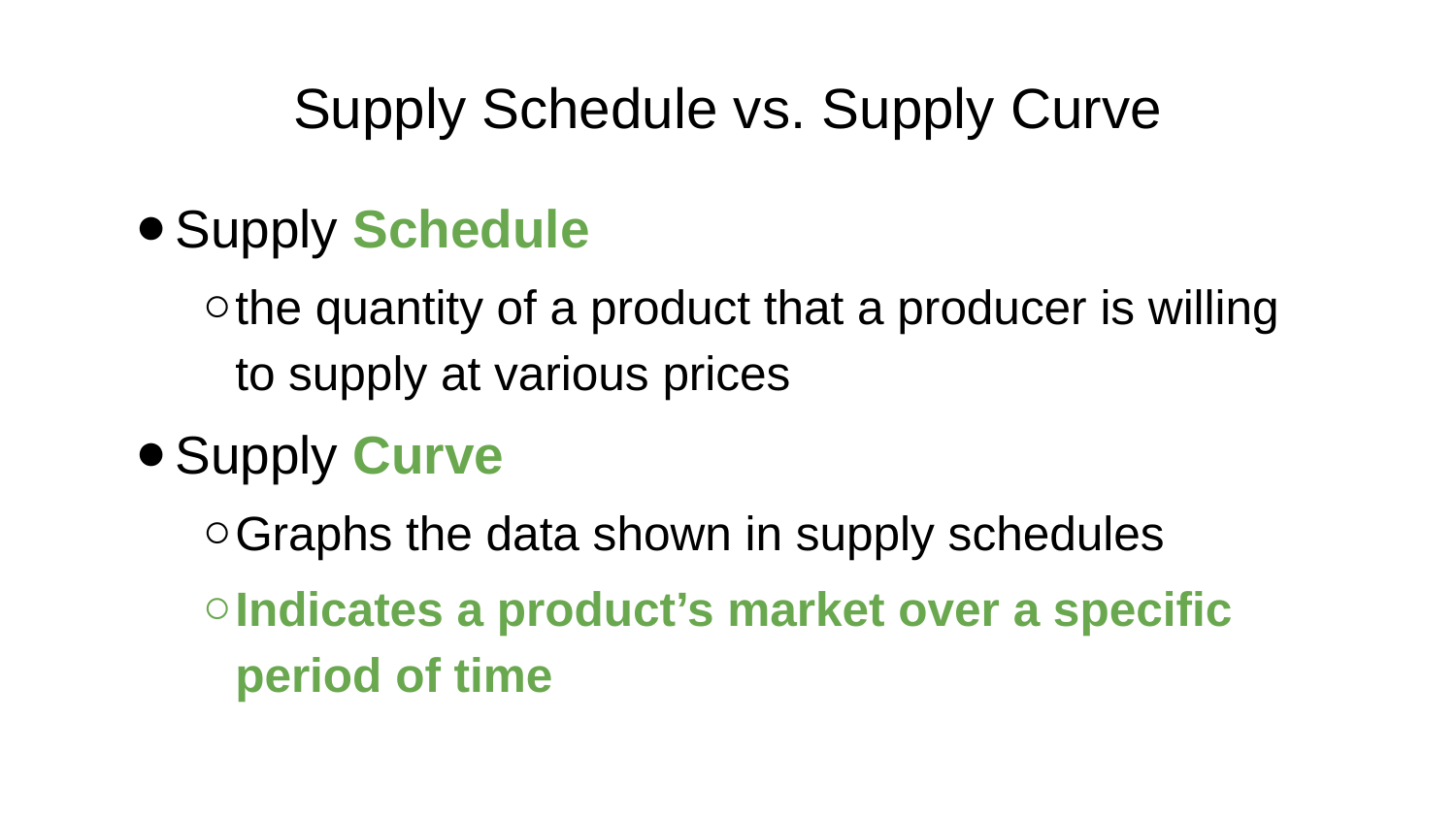

# Supply Schedule vs. Supply Curve
Supply Schedule
the quantity of a product that a producer is willing to supply at various prices
Supply Curve
Graphs the data shown in supply schedules
Indicates a product’s market over a specific period of time